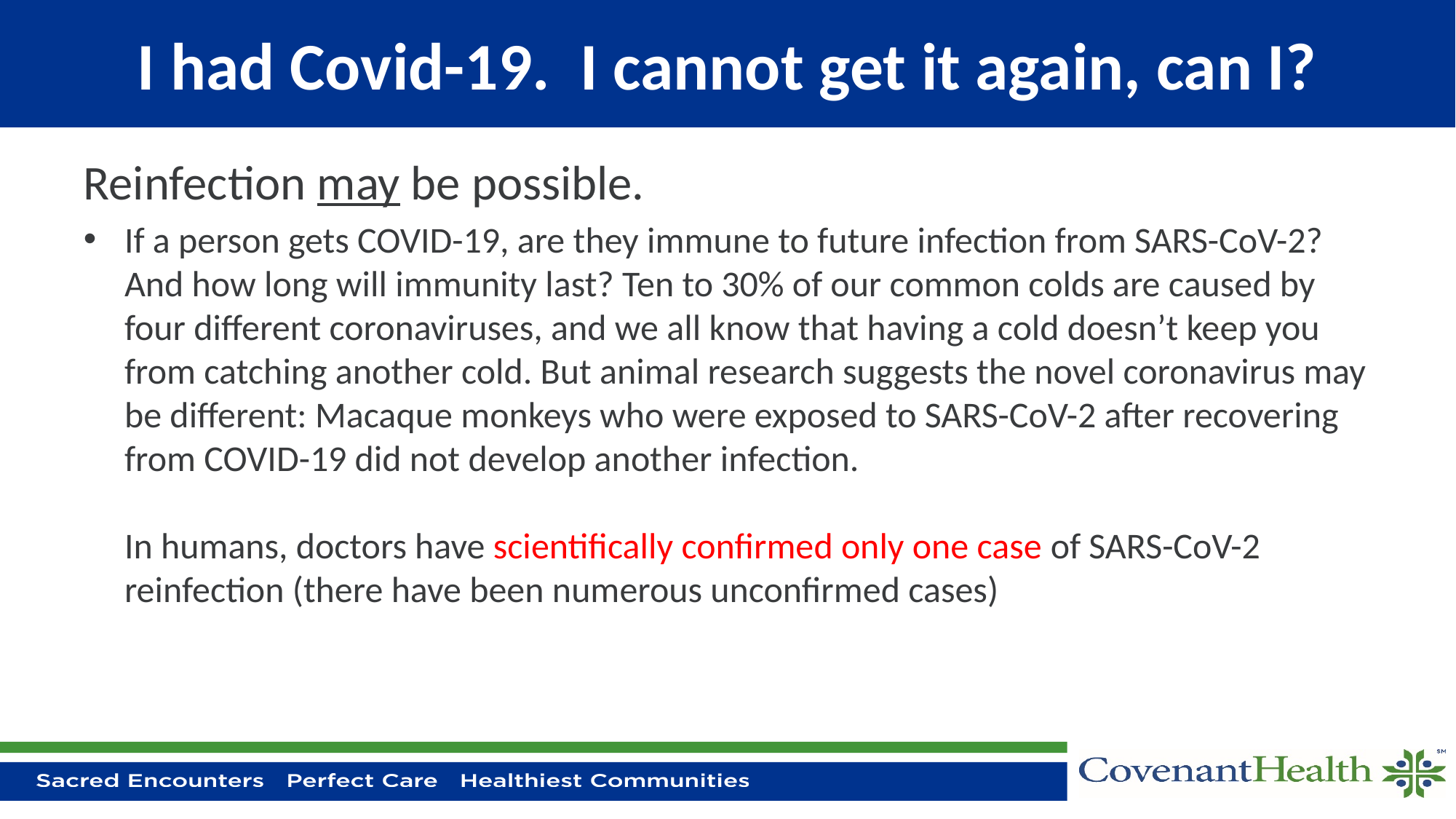

# I had Covid-19.  I cannot get it again, can I?
Reinfection may be possible.
If a person gets COVID-19, are they immune to future infection from SARS-CoV-2? And how long will immunity last? Ten to 30% of our common colds are caused by four different coronaviruses, and we all know that having a cold doesn’t keep you from catching another cold. But animal research suggests the novel coronavirus may be different: Macaque monkeys who were exposed to SARS-CoV-2 after recovering from COVID-19 did not develop another infection. 
In humans, doctors have scientifically confirmed only one case of SARS-CoV-2 reinfection (there have been numerous unconfirmed cases)